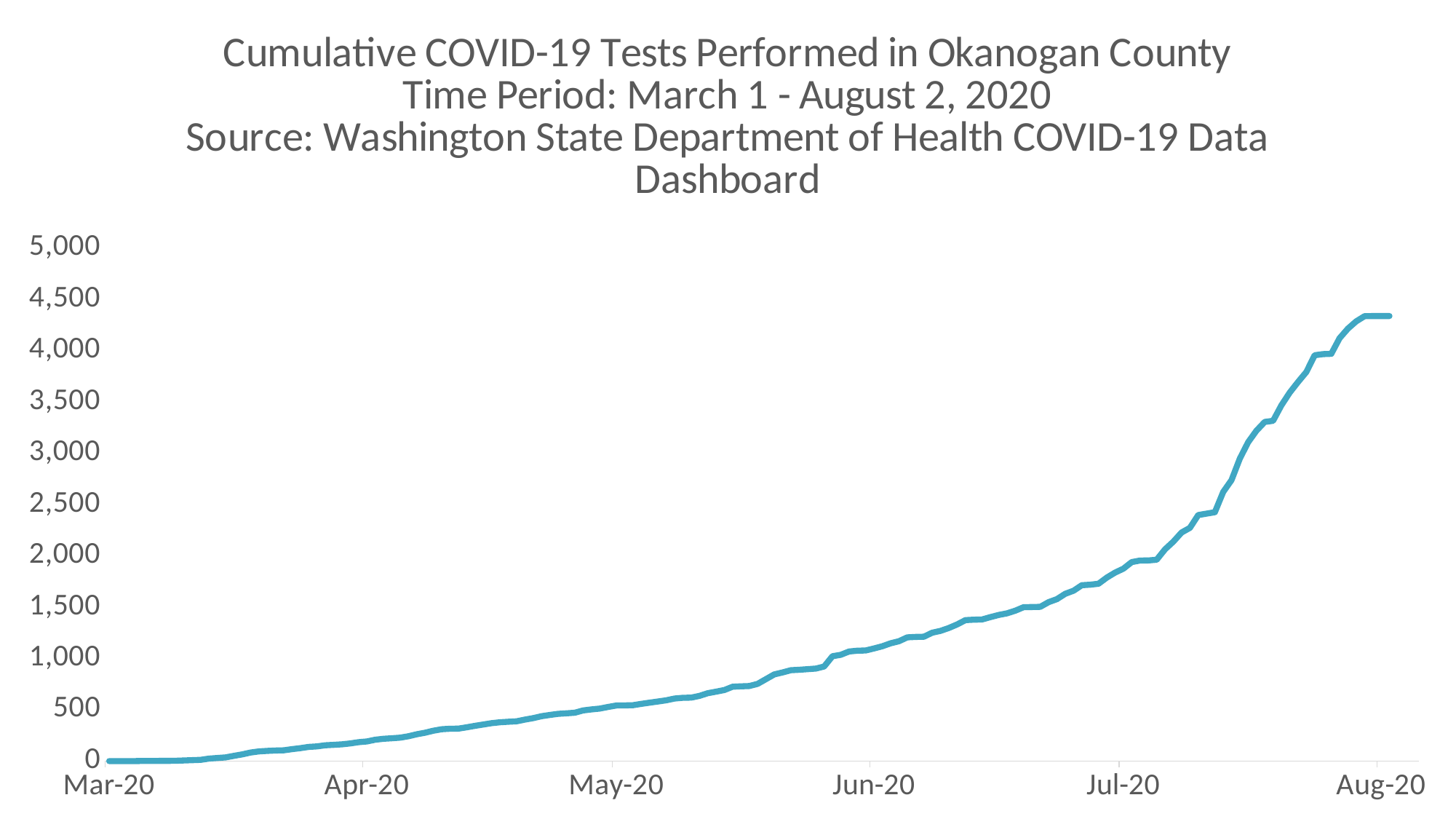

### Chart: Cumulative COVID-19 Tests Performed in Okanogan County
Time Period: March 1 - August 2, 2020
Source: Washington State Department of Health COVID-19 Data Dashboard

| Category | Cumulative Tests |
|---|---|
| 43891 | 0.0 |
| 43892 | 0.0 |
| 43893 | 0.0 |
| 43894 | 0.0 |
| 43895 | 1.0 |
| 43896 | 1.0 |
| 43897 | 2.0 |
| 43898 | 2.0 |
| 43899 | 3.0 |
| 43900 | 6.0 |
| 43901 | 9.0 |
| 43902 | 12.0 |
| 43903 | 24.0 |
| 43904 | 30.0 |
| 43905 | 36.0 |
| 43906 | 51.0 |
| 43907 | 65.0 |
| 43908 | 83.0 |
| 43909 | 94.0 |
| 43910 | 99.0 |
| 43911 | 103.0 |
| 43912 | 105.0 |
| 43913 | 116.0 |
| 43914 | 126.0 |
| 43915 | 138.0 |
| 43916 | 143.0 |
| 43917 | 154.0 |
| 43918 | 158.0 |
| 43919 | 163.0 |
| 43920 | 172.0 |
| 43921 | 184.0 |
| 43922 | 191.0 |
| 43923 | 208.0 |
| 43924 | 217.0 |
| 43925 | 222.0 |
| 43926 | 228.0 |
| 43927 | 242.0 |
| 43928 | 261.0 |
| 43929 | 276.0 |
| 43930 | 296.0 |
| 43931 | 310.0 |
| 43932 | 315.0 |
| 43933 | 316.0 |
| 43934 | 329.0 |
| 43935 | 343.0 |
| 43936 | 356.0 |
| 43937 | 369.0 |
| 43938 | 378.0 |
| 43939 | 383.0 |
| 43940 | 387.0 |
| 43941 | 404.0 |
| 43942 | 418.0 |
| 43943 | 437.0 |
| 43944 | 449.0 |
| 43945 | 460.0 |
| 43946 | 465.0 |
| 43947 | 471.0 |
| 43948 | 493.0 |
| 43949 | 503.0 |
| 43950 | 511.0 |
| 43951 | 527.0 |
| 43952 | 541.0 |
| 43953 | 542.0 |
| 43954 | 544.0 |
| 43955 | 557.0 |
| 43956 | 569.0 |
| 43957 | 580.0 |
| 43958 | 592.0 |
| 43959 | 609.0 |
| 43960 | 616.0 |
| 43961 | 618.0 |
| 43962 | 635.0 |
| 43963 | 661.0 |
| 43964 | 676.0 |
| 43965 | 692.0 |
| 43966 | 724.0 |
| 43967 | 728.0 |
| 43968 | 731.0 |
| 43969 | 752.0 |
| 43970 | 798.0 |
| 43971 | 844.0 |
| 43972 | 863.0 |
| 43973 | 885.0 |
| 43974 | 889.0 |
| 43975 | 895.0 |
| 43976 | 901.0 |
| 43977 | 921.0 |
| 43978 | 1021.0 |
| 43979 | 1035.0 |
| 43980 | 1067.0 |
| 43981 | 1075.0 |
| 43982 | 1077.0 |
| 43983 | 1097.0 |
| 43984 | 1118.0 |
| 43985 | 1147.0 |
| 43986 | 1167.0 |
| 43987 | 1205.0 |
| 43988 | 1209.0 |
| 43989 | 1211.0 |
| 43990 | 1250.0 |
| 43991 | 1268.0 |
| 43992 | 1296.0 |
| 43993 | 1331.0 |
| 43994 | 1373.0 |
| 43995 | 1377.0 |
| 43996 | 1379.0 |
| 43997 | 1402.0 |
| 43998 | 1423.0 |
| 43999 | 1439.0 |
| 44000 | 1465.0 |
| 44001 | 1499.0 |
| 44002 | 1500.0 |
| 44003 | 1502.0 |
| 44004 | 1548.0 |
| 44005 | 1577.0 |
| 44006 | 1629.0 |
| 44007 | 1659.0 |
| 44008 | 1713.0 |
| 44009 | 1718.0 |
| 44010 | 1727.0 |
| 44011 | 1787.0 |
| 44012 | 1836.0 |
| 44013 | 1874.0 |
| 44014 | 1938.0 |
| 44015 | 1953.0 |
| 44016 | 1954.0 |
| 44017 | 1961.0 |
| 44018 | 2062.0 |
| 44019 | 2137.0 |
| 44020 | 2226.0 |
| 44021 | 2272.0 |
| 44022 | 2396.0 |
| 44023 | 2410.0 |
| 44024 | 2424.0 |
| 44025 | 2621.0 |
| 44026 | 2736.0 |
| 44027 | 2946.0 |
| 44028 | 3105.0 |
| 44029 | 3218.0 |
| 44030 | 3303.0 |
| 44031 | 3314.0 |
| 44032 | 3465.0 |
| 44033 | 3589.0 |
| 44034 | 3692.0 |
| 44035 | 3790.0 |
| 44036 | 3953.0 |
| 44037 | 3964.0 |
| 44038 | 3967.0 |
| 44039 | 4119.0 |
| 44040 | 4212.0 |
| 44041 | 4283.0 |
| 44042 | 4333.0 |
| 44043 | 4335.0 |
| 44044 | 4335.0 |
| 44045 | 4335.0 |
|  | None |
|  | None |
|  | None |
|  | None |
|  | None |
|  | None |
|  | None |
|  | None |
|  | None |
|  | None |
|  | None |
|  | None |
|  | None |
|  | None |
|  | None |
|  | None |
|  | None |
|  | None |
|  | None |
|  | None |
|  | None |
|  | None |
|  | None |
|  | None |
|  | None |
|  | None |
|  | None |
|  | None |
|  | None |
|  | None |
|  | None |
|  | None |
|  | None |
|  | None |
|  | None |
|  | None |
|  | None |
|  | None |
|  | None |
|  | None |
|  | None |
|  | None |
|  | None |
|  | None |
|  | None |
|  | None |
|  | None |
|  | None |
|  | None |
|  | None |
|  | None |
|  | None |
|  | None |
|  | None |
|  | None |
|  | None |
|  | None |
|  | None |
|  | None |
|  | None |
|  | None |
|  | None |
|  | None |
|  | None |
|  | None |
|  | None |
|  | None |
|  | None |
|  | None |
|  | None |
|  | None |
|  | None |
|  | None |
|  | None |
|  | None |
|  | None |
|  | None |
|  | None |
|  | None |
|  | None |
|  | None |
|  | None |
|  | None |
|  | None |
|  | None |
|  | None |
|  | None |
|  | None |
|  | None |
|  | None |
|  | None |
|  | None |
|  | None |
|  | None |
|  | None |
|  | None |
|  | None |
|  | None |
|  | None |
|  | None |
|  | None |
|  | None |
|  | None |
|  | None |
|  | None |
|  | None |
|  | None |
|  | None |
|  | None |
|  | None |
|  | None |
|  | None |
|  | None |
|  | None |
|  | None |
|  | None |
|  | None |
|  | None |
|  | None |
|  | None |
|  | None |
|  | None |
|  | None |
|  | None |
|  | None |
|  | None |
|  | None |
|  | None |
|  | None |
|  | None |
|  | None |
|  | None |
|  | None |
|  | None |
|  | None |
|  | None |
|  | None |
|  | None |
|  | None |
|  | None |
|  | None |
|  | None |
|  | None |
|  | None |
|  | None |
|  | None |
|  | None |
|  | None |
|  | None |
|  | None |
|  | None |
|  | None |
|  | None |
|  | None |
|  | None |
|  | None |
|  | None |
|  | None |
|  | None |
|  | None |
|  | None |
|  | None |
|  | None |
|  | None |
|  | None |
|  | None |
|  | None |
|  | None |
|  | None |
|  | None |
|  | None |
|  | None |
|  | None |
|  | None |
|  | None |
|  | None |
|  | None |
|  | None |
|  | None |
|  | None |
|  | None |
|  | None |
|  | None |
|  | None |
|  | None |
|  | None |
|  | None |
|  | None |
|  | None |
|  | None |
|  | None |
|  | None |
|  | None |
|  | None |
|  | None |
|  | None |
|  | None |
|  | None |
|  | None |
|  | None |
|  | None |
|  | None |
|  | None |
|  | None |
|  | None |
|  | None |
|  | None |
|  | None |
|  | None |
|  | None |
|  | None |
|  | None |
|  | None |
|  | None |
|  | None |
|  | None |
|  | None |
|  | None |
|  | None |
|  | None |
|  | None |
|  | None |
|  | None |
|  | None |
|  | None |
|  | None |
|  | None |
|  | None |
|  | None |
|  | None |
|  | None |
|  | None |
|  | None |
|  | None |
|  | None |
|  | None |
|  | None |
|  | None |
|  | None |
|  | None |
|  | None |
|  | None |
|  | None |
|  | None |
|  | None |
|  | None |
|  | None |
|  | None |
|  | None |
|  | None |
|  | None |
|  | None |
|  | None |
|  | None |
|  | None |
|  | None |
|  | None |
|  | None |
|  | None |
|  | None |
|  | None |
|  | None |
|  | None |
|  | None |
|  | None |
|  | None |
|  | None |
|  | None |
|  | None |
|  | None |
|  | None |
|  | None |
|  | None |
|  | None |
|  | None |
|  | None |
|  | None |
|  | None |
|  | None |
|  | None |
|  | None |
|  | None |
|  | None |
|  | None |
|  | None |
|  | None |
|  | None |
|  | None |
|  | None |
|  | None |
|  | None |
|  | None |
|  | None |
|  | None |
|  | None |
|  | None |
|  | None |
|  | None |
|  | None |
|  | None |
|  | None |
|  | None |
|  | None |
|  | None |
|  | None |
|  | None |
|  | None |
|  | None |
|  | None |
|  | None |
|  | None |
|  | None |
|  | None |
|  | None |
|  | None |
|  | None |
|  | None |
|  | None |
|  | None |
|  | None |
|  | None |
|  | None |
|  | None |
|  | None |
|  | None |
|  | None |
|  | None |
|  | None |
|  | None |
|  | None |
|  | None |
|  | None |
|  | None |
|  | None |
|  | None |
|  | None |
|  | None |
|  | None |
|  | None |
|  | None |
|  | None |
|  | None |
|  | None |
|  | None |
|  | None |
|  | None |
|  | None |
|  | None |
|  | None |
|  | None |
|  | None |
|  | None |
|  | None |
|  | None |
|  | None |
|  | None |
|  | None |
|  | None |
|  | None |
|  | None |
|  | None |
|  | None |
|  | None |
|  | None |
|  | None |
|  | None |
|  | None |
|  | None |
|  | None |
|  | None |
|  | None |
|  | None |
|  | None |
|  | None |
|  | None |
|  | None |
|  | None |
|  | None |
|  | None |
|  | None |
|  | None |
|  | None |
|  | None |
|  | None |
|  | None |
|  | None |
|  | None |
|  | None |
|  | None |
|  | None |
|  | None |
|  | None |
|  | None |
|  | None |
|  | None |
|  | None |
|  | None |
|  | None |
|  | None |
|  | None |
|  | None |
|  | None |
|  | None |
|  | None |
|  | None |
|  | None |
|  | None |
|  | None |
|  | None |
|  | None |
|  | None |
|  | None |
|  | None |
|  | None |
|  | None |
|  | None |
|  | None |
|  | None |
|  | None |
|  | None |
|  | None |
|  | None |
|  | None |
|  | None |
|  | None |
|  | None |
|  | None |
|  | None |
|  | None |
|  | None |
|  | None |
|  | None |
|  | None |
|  | None |
|  | None |
|  | None |
|  | None |
|  | None |
|  | None |
|  | None |
|  | None |
|  | None |
|  | None |
|  | None |
|  | None |
|  | None |
|  | None |
|  | None |
|  | None |
|  | None |
|  | None |
|  | None |
|  | None |
|  | None |
|  | None |
|  | None |
|  | None |
|  | None |
|  | None |
|  | None |
|  | None |
|  | None |
|  | None |
|  | None |
|  | None |
|  | None |
|  | None |
|  | None |
|  | None |
|  | None |
|  | None |
|  | None |
|  | None |
|  | None |
|  | None |
|  | None |
|  | None |
|  | None |
|  | None |
|  | None |
|  | None |
|  | None |
|  | None |
|  | None |
|  | None |
|  | None |
|  | None |
|  | None |
|  | None |
|  | None |
|  | None |
|  | None |
|  | None |
|  | None |
|  | None |
|  | None |
|  | None |
|  | None |
|  | None |
|  | None |
|  | None |
|  | None |
|  | None |
|  | None |
|  | None |
|  | None |
|  | None |
|  | None |
|  | None |
|  | None |
|  | None |
|  | None |
|  | None |
|  | None |
|  | None |
|  | None |
|  | None |
|  | None |
|  | None |
|  | None |
|  | None |
|  | None |
|  | None |
|  | None |
|  | None |
|  | None |
|  | None |
|  | None |
|  | None |
|  | None |
|  | None |
|  | None |
|  | None |
|  | None |
|  | None |
|  | None |
|  | None |
|  | None |
|  | None |
|  | None |
|  | None |
|  | None |
|  | None |
|  | None |
|  | None |
|  | None |
|  | None |
|  | None |
|  | None |
|  | None |
|  | None |
|  | None |
|  | None |
|  | None |
|  | None |
|  | None |
|  | None |
|  | None |
|  | None |
|  | None |
|  | None |
|  | None |
|  | None |
|  | None |
|  | None |
|  | None |
|  | None |
|  | None |
|  | None |
|  | None |
|  | None |
|  | None |
|  | None |
|  | None |
|  | None |
|  | None |
|  | None |
|  | None |
|  | None |
|  | None |
|  | None |
|  | None |
|  | None |
|  | None |
|  | None |
|  | None |
|  | None |
|  | None |
|  | None |
|  | None |
|  | None |
|  | None |
|  | None |
|  | None |
|  | None |
|  | None |
|  | None |
|  | None |
|  | None |
|  | None |
|  | None |
|  | None |
|  | None |
|  | None |
|  | None |
|  | None |
|  | None |
|  | None |
|  | None |
|  | None |
|  | None |
|  | None |
|  | None |
|  | None |
|  | None |
|  | None |
|  | None |
|  | None |
|  | None |
|  | None |
|  | None |
|  | None |
|  | None |
|  | None |
|  | None |
|  | None |
|  | None |
|  | None |
|  | None |
|  | None |
|  | None |
|  | None |
|  | None |
|  | None |
|  | None |
|  | None |
|  | None |
|  | None |
|  | None |
|  | None |
|  | None |
|  | None |
|  | None |
|  | None |
|  | None |
|  | None |
|  | None |
|  | None |
|  | None |
|  | None |
|  | None |
|  | None |
|  | None |
|  | None |
|  | None |
|  | None |
|  | None |
|  | None |
|  | None |
|  | None |
|  | None |
|  | None |
|  | None |
|  | None |
|  | None |
|  | None |
|  | None |
|  | None |
|  | None |
|  | None |
|  | None |
|  | None |
|  | None |
|  | None |
|  | None |
|  | None |
|  | None |
|  | None |
|  | None |
|  | None |
|  | None |
|  | None |
|  | None |
|  | None |
|  | None |
|  | None |
|  | None |
|  | None |
|  | None |
|  | None |
|  | None |
|  | None |
|  | None |
|  | None |
|  | None |
|  | None |
|  | None |
|  | None |
|  | None |
|  | None |
|  | None |
|  | None |
|  | None |
|  | None |
|  | None |
|  | None |
|  | None |
|  | None |
|  | None |
|  | None |
|  | None |
|  | None |
|  | None |
|  | None |
|  | None |
|  | None |
|  | None |
|  | None |
|  | None |
|  | None |
|  | None |
|  | None |
|  | None |
|  | None |
|  | None |
|  | None |
|  | None |
|  | None |
|  | None |
|  | None |
|  | None |
|  | None |
|  | None |
|  | None |
|  | None |
|  | None |
|  | None |
|  | None |
|  | None |
|  | None |
|  | None |
|  | None |
|  | None |
|  | None |
|  | None |
|  | None |
|  | None |
|  | None |
|  | None |
|  | None |
|  | None |
|  | None |
|  | None |
|  | None |
|  | None |
|  | None |
|  | None |
|  | None |
|  | None |
|  | None |
|  | None |
|  | None |
|  | None |
|  | None |
|  | None |
|  | None |
|  | None |
|  | None |
|  | None |
|  | None |
|  | None |
|  | None |
|  | None |
|  | None |
|  | None |
|  | None |
|  | None |
|  | None |
|  | None |
|  | None |
|  | None |
|  | None |
|  | None |
|  | None |
|  | None |
|  | None |
|  | None |
|  | None |
|  | None |
|  | None |
|  | None |
|  | None |
|  | None |
|  | None |
|  | None |
|  | None |
|  | None |
|  | None |
|  | None |
|  | None |
|  | None |
|  | None |
|  | None |
|  | None |
|  | None |
|  | None |
|  | None |
|  | None |
|  | None |
|  | None |
|  | None |
|  | None |
|  | None |
|  | None |
|  | None |
|  | None |
|  | None |
|  | None |
|  | None |
|  | None |
|  | None |
|  | None |
|  | None |
|  | None |
|  | None |
|  | None |
|  | None |
|  | None |
|  | None |
|  | None |
|  | None |
|  | None |
|  | None |
|  | None |
|  | None |
|  | None |
|  | None |
|  | None |
|  | None |
|  | None |
|  | None |
|  | None |
|  | None |
|  | None |
|  | None |
|  | None |
|  | None |
|  | None |
|  | None |
|  | None |
|  | None |
|  | None |
|  | None |
|  | None |
|  | None |
|  | None |
|  | None |
|  | None |
|  | None |
|  | None |
|  | None |
|  | None |
|  | None |
|  | None |
|  | None |
|  | None |
|  | None |
|  | None |
|  | None |
|  | None |
|  | None |
|  | None |
|  | None |
|  | None |
|  | None |
|  | None |
|  | None |
|  | None |
|  | None |
|  | None |
|  | None |
|  | None |
|  | None |
|  | None |
|  | None |
|  | None |
|  | None |
|  | None |
|  | None |
|  | None |
|  | None |
|  | None |
|  | None |
|  | None |
|  | None |
|  | None |
|  | None |
|  | None |
|  | None |
|  | None |
|  | None |
|  | None |
|  | None |
|  | None |
|  | None |
|  | None |
|  | None |
|  | None |
|  | None |
|  | None |
|  | None |
|  | None |
|  | None |
|  | None |
|  | None |
|  | None |
|  | None |
|  | None |
|  | None |
|  | None |
|  | None |
|  | None |
|  | None |
|  | None |
|  | None |
|  | None |
|  | None |
|  | None |
|  | None |
|  | None |
|  | None |
|  | None |
|  | None |
|  | None |
|  | None |
|  | None |
|  | None |
|  | None |
|  | None |
|  | None |
|  | None |
|  | None |
|  | None |
|  | None |
|  | None |
|  | None |
|  | None |
|  | None |
|  | None |
|  | None |
|  | None |
|  | None |
|  | None |
|  | None |
|  | None |
|  | None |
|  | None |
|  | None |
|  | None |
|  | None |
|  | None |
|  | None |
|  | None |
|  | None |
|  | None |
|  | None |
|  | None |
|  | None |
|  | None |
|  | None |
|  | None |
|  | None |
|  | None |
|  | None |
|  | None |
|  | None |
|  | None |
|  | None |
|  | None |
|  | None |
|  | None |
|  | None |
|  | None |
|  | None |
|  | None |
|  | None |
|  | None |
|  | None |
|  | None |
|  | None |
|  | None |
|  | None |
|  | None |
|  | None |
|  | None |
|  | None |
|  | None |
|  | None |
|  | None |
|  | None |
|  | None |
|  | None |
|  | None |
|  | None |
|  | None |
|  | None |
|  | None |
|  | None |
|  | None |
|  | None |
|  | None |
|  | None |
|  | None |
|  | None |
|  | None |
|  | None |
|  | None |
|  | None |
|  | None |
|  | None |
|  | None |
|  | None |
|  | None |
|  | None |
|  | None |
|  | None |
|  | None |
|  | None |
|  | None |
|  | None |
|  | None |
|  | None |
|  | None |
|  | None |
|  | None |
|  | None |
|  | None |
|  | None |
|  | None |
|  | None |
|  | None |
|  | None |
|  | None |
|  | None |
|  | None |
|  | None |
|  | None |
|  | None |
|  | None |
|  | None |
|  | None |
|  | None |
|  | None |
|  | None |
|  | None |
|  | None |
|  | None |
|  | None |
|  | None |
|  | None |
|  | None |
|  | None |
|  | None |
|  | None |
|  | None |
|  | None |
|  | None |
|  | None |
|  | None |
|  | None |
|  | None |
|  | None |
|  | None |
|  | None |
|  | None |
|  | None |
|  | None |
|  | None |
|  | None |
|  | None |